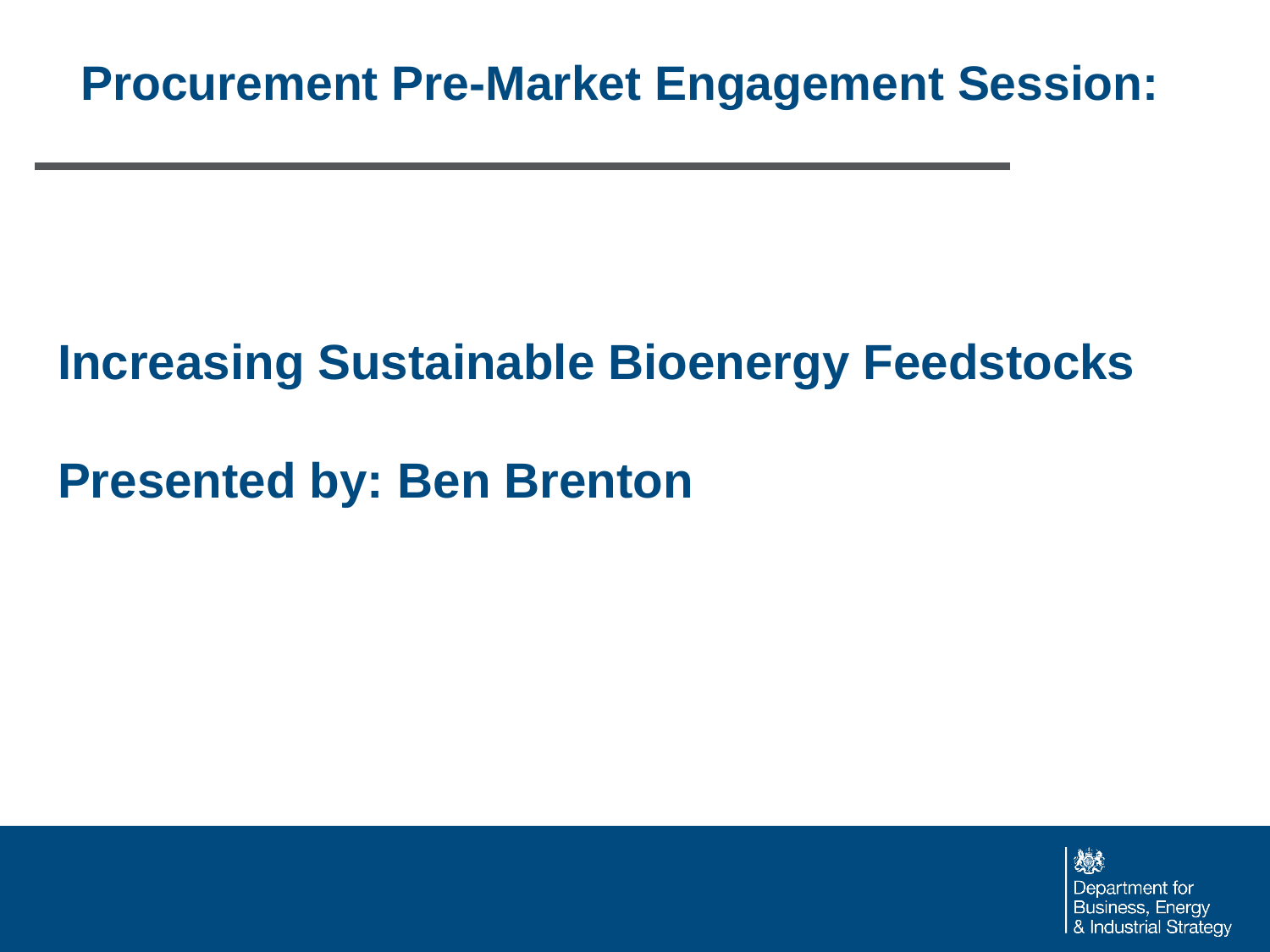

# Procurement Pre-Market Engagement Session:

Increasing Sustainable Bioenergy Feedstocks
Presented by: Ben Brenton